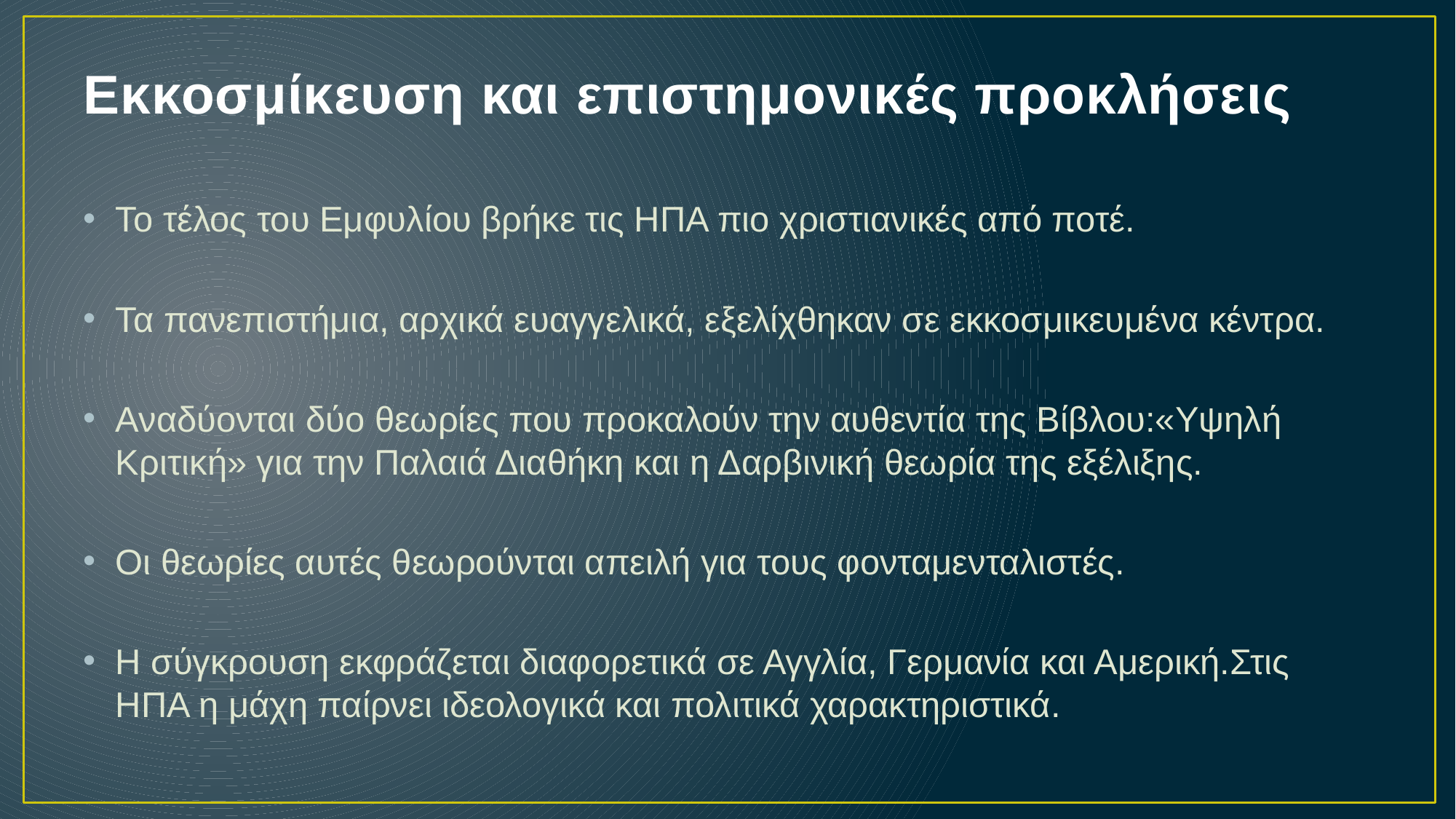

# Εκκοσμίκευση και επιστημονικές προκλήσεις
Το τέλος του Εμφυλίου βρήκε τις ΗΠΑ πιο χριστιανικές από ποτέ.

Τα πανεπιστήμια, αρχικά ευαγγελικά, εξελίχθηκαν σε εκκοσμικευμένα κέντρα.

Αναδύονται δύο θεωρίες που προκαλούν την αυθεντία της Βίβλου:«Υψηλή Κριτική» για την Παλαιά Διαθήκη και η Δαρβινική θεωρία της εξέλιξης.

Οι θεωρίες αυτές θεωρούνται απειλή για τους φονταμενταλιστές.

Η σύγκρουση εκφράζεται διαφορετικά σε Αγγλία, Γερμανία και Αμερική.Στις ΗΠΑ η μάχη παίρνει ιδεολογικά και πολιτικά χαρακτηριστικά.